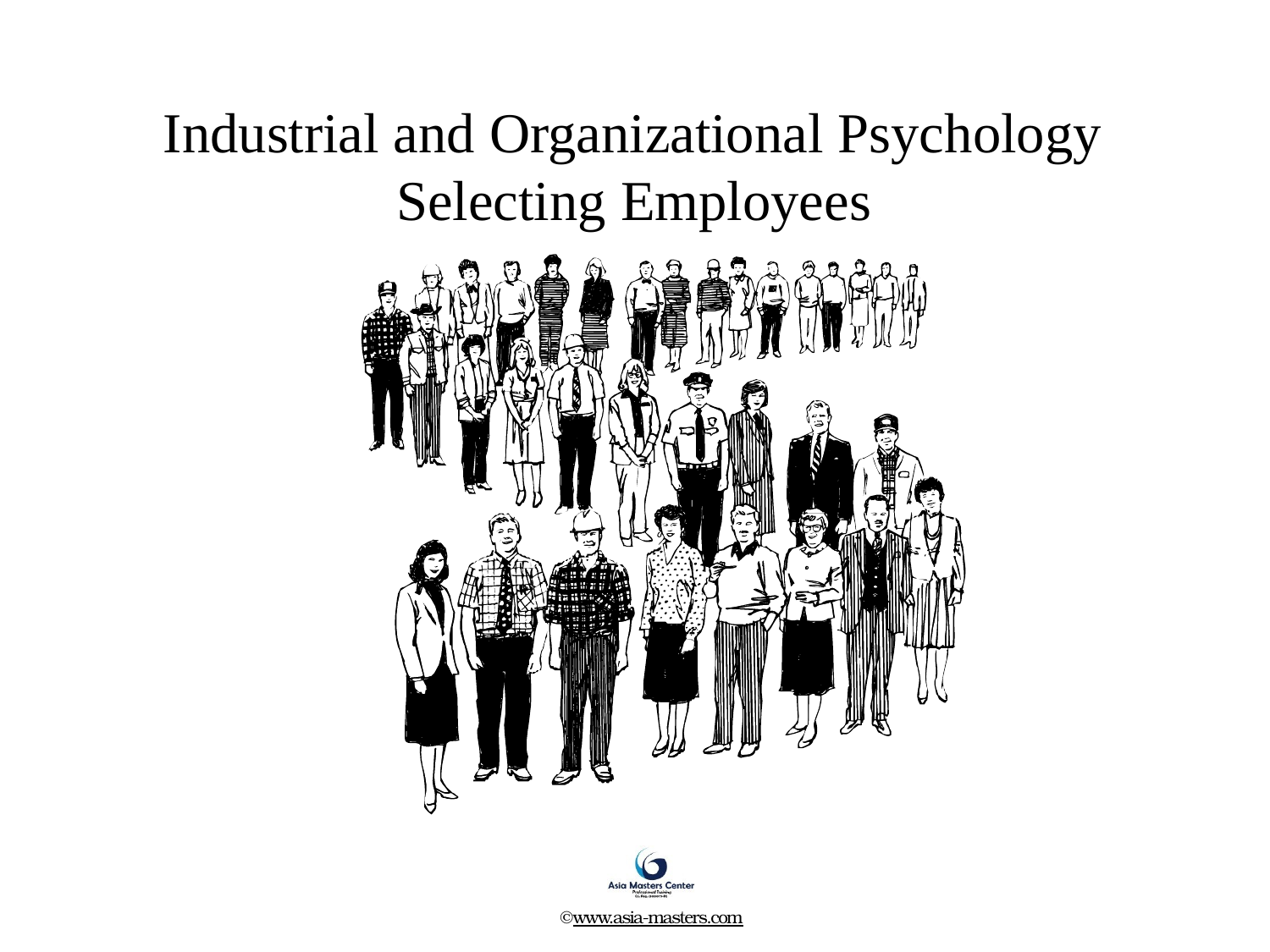

# Industrial and Organizational Psychology  Selecting Employees

©www.asia-masters.com